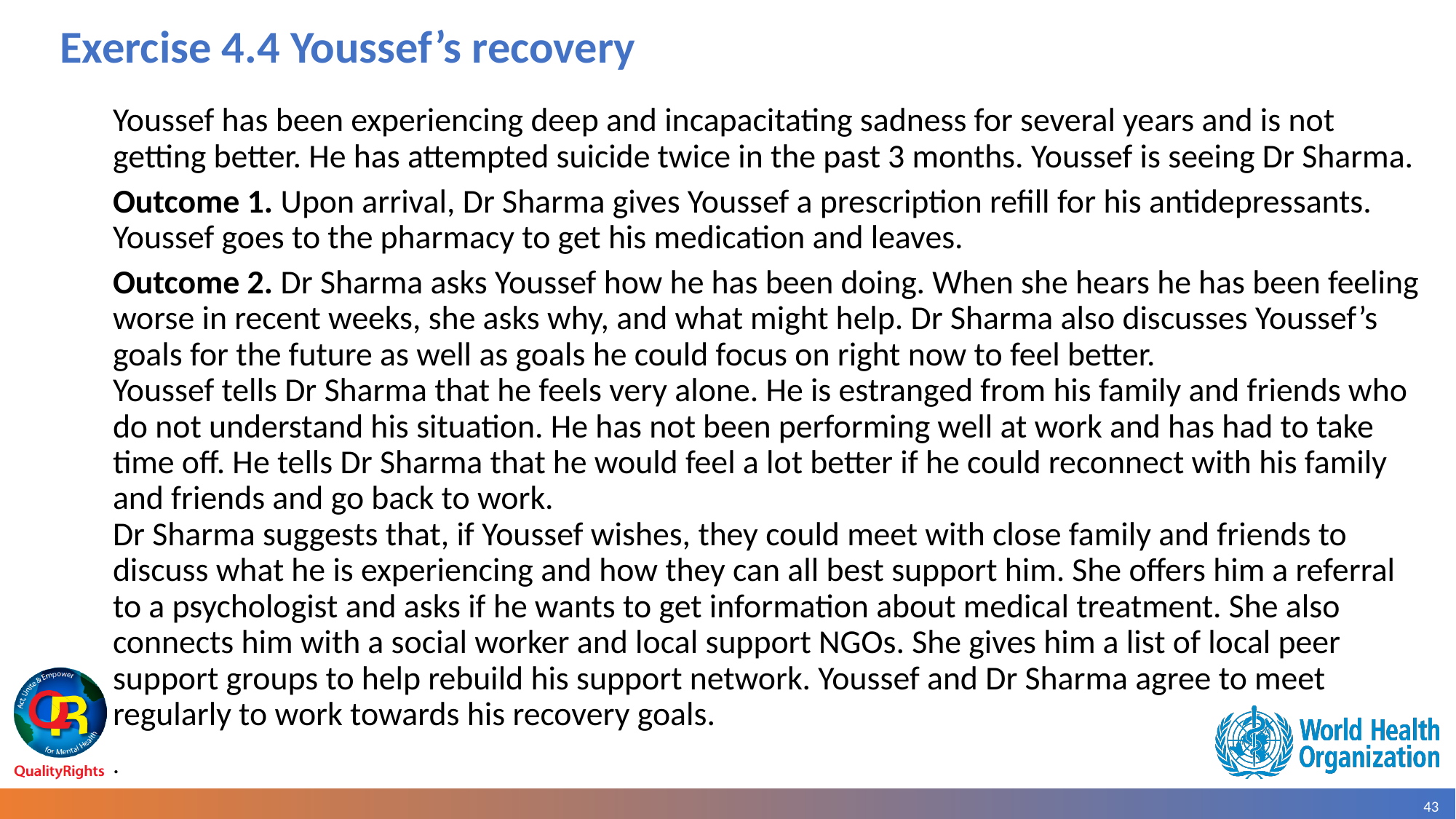

# Exercise 4.4 Youssef’s recovery
Youssef has been experiencing deep and incapacitating sadness for several years and is not getting better. He has attempted suicide twice in the past 3 months. Youssef is seeing Dr Sharma.
Outcome 1. Upon arrival, Dr Sharma gives Youssef a prescription refill for his antidepressants. Youssef goes to the pharmacy to get his medication and leaves.
Outcome 2. Dr Sharma asks Youssef how he has been doing. When she hears he has been feeling worse in recent weeks, she asks why, and what might help. Dr Sharma also discusses Youssef’s goals for the future as well as goals he could focus on right now to feel better.
Youssef tells Dr Sharma that he feels very alone. He is estranged from his family and friends who do not understand his situation. He has not been performing well at work and has had to take time off. He tells Dr Sharma that he would feel a lot better if he could reconnect with his family and friends and go back to work.
Dr Sharma suggests that, if Youssef wishes, they could meet with close family and friends to discuss what he is experiencing and how they can all best support him. She offers him a referral to a psychologist and asks if he wants to get information about medical treatment. She also connects him with a social worker and local support NGOs. She gives him a list of local peer support groups to help rebuild his support network. Youssef and Dr Sharma agree to meet regularly to work towards his recovery goals.
.